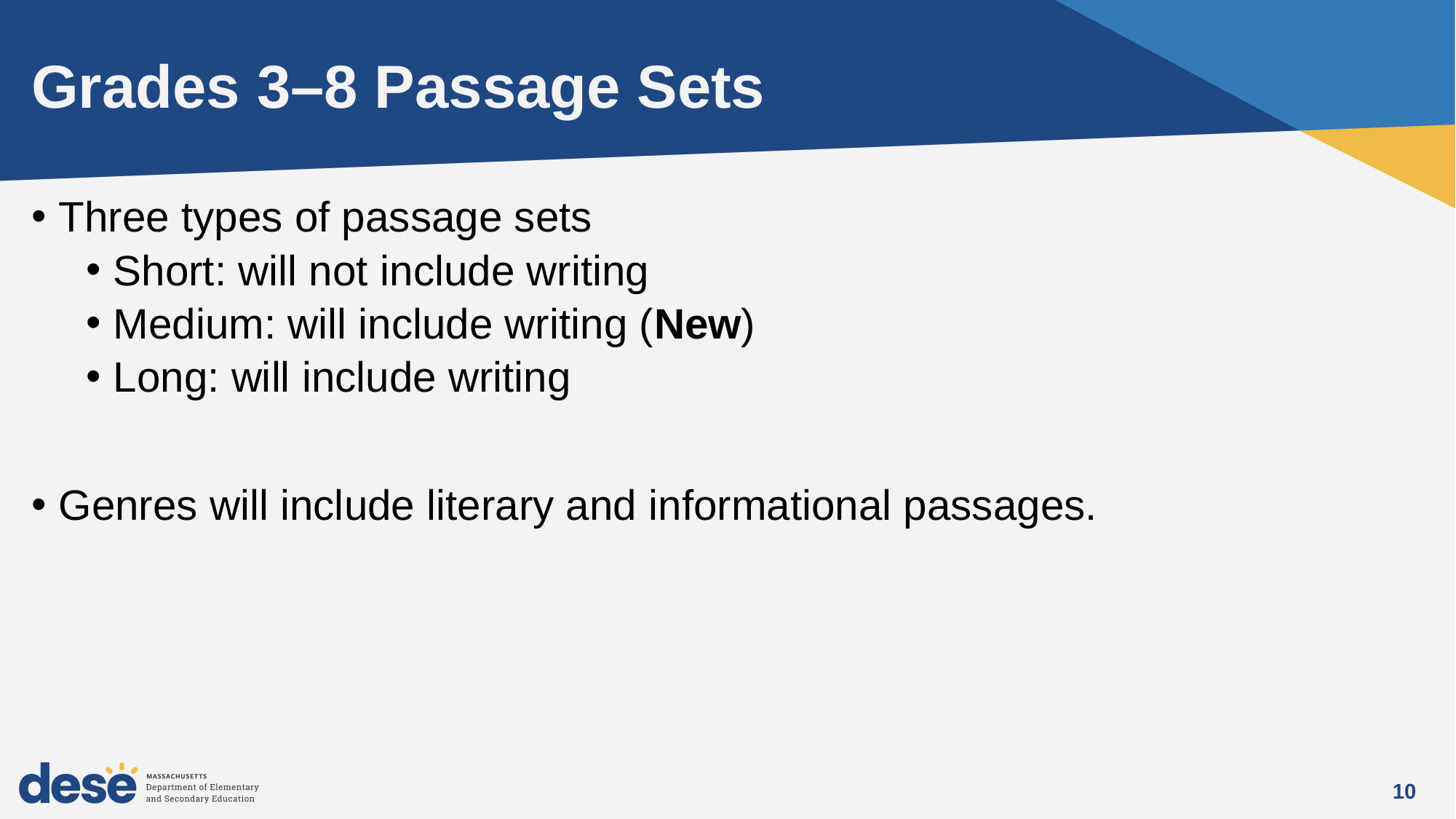

# Grades 3–8 Passage Sets
Three types of passage sets
Short: will not include writing
Medium: will include writing (New)
Long: will include writing

Genres will include literary and informational passages.

10